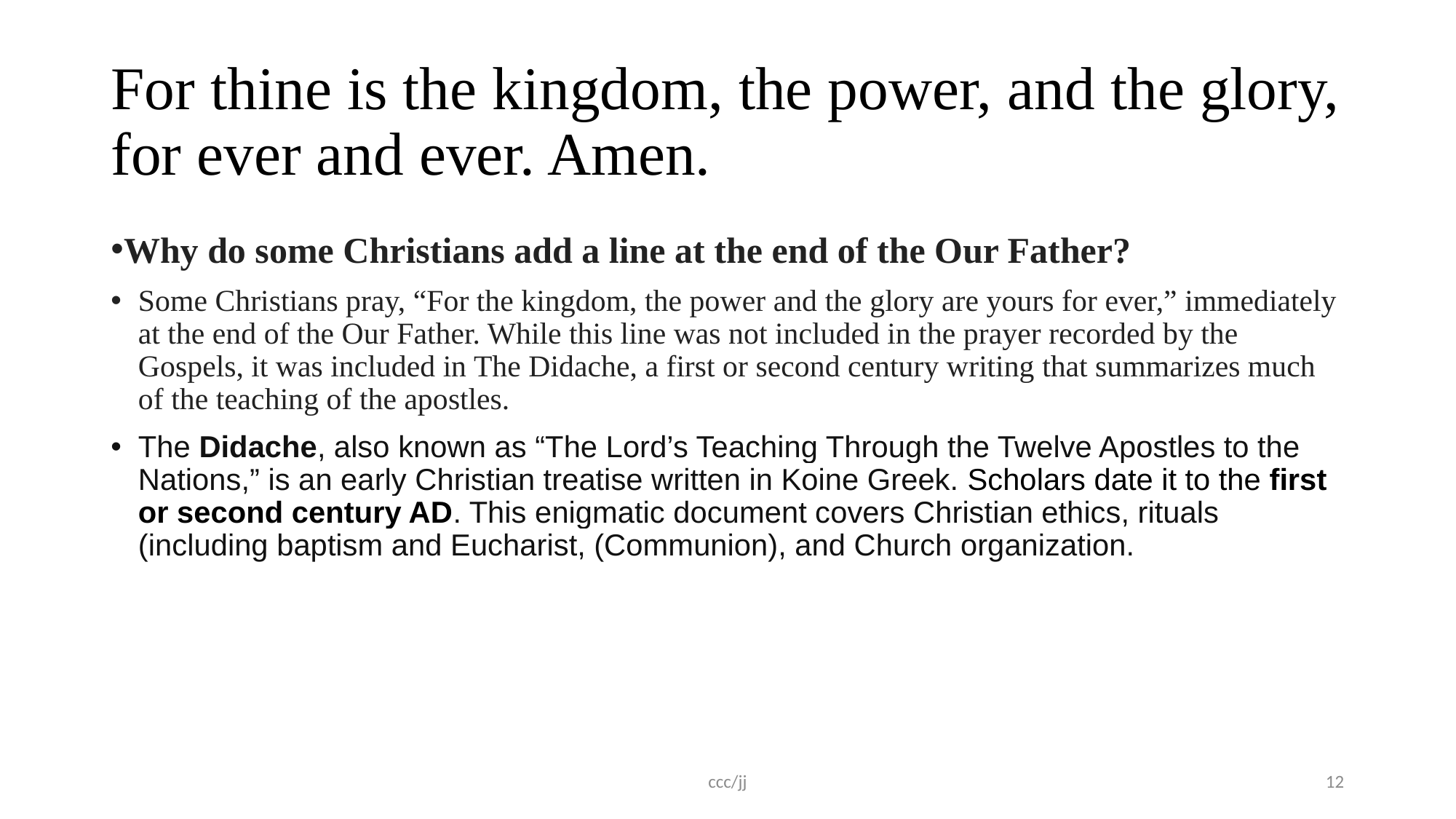

# For thine is the kingdom, the power, and the glory, for ever and ever. Amen.
Why do some Christians add a line at the end of the Our Father?
Some Christians pray, “For the kingdom, the power and the glory are yours for ever,” immediately at the end of the Our Father. While this line was not included in the prayer recorded by the Gospels, it was included in The Didache, a first or second century writing that summarizes much of the teaching of the apostles.
The Didache, also known as “The Lord’s Teaching Through the Twelve Apostles to the Nations,” is an early Christian treatise written in Koine Greek. Scholars date it to the first or second century AD. This enigmatic document covers Christian ethics, rituals (including baptism and Eucharist, (Communion), and Church organization.
ccc/jj
12